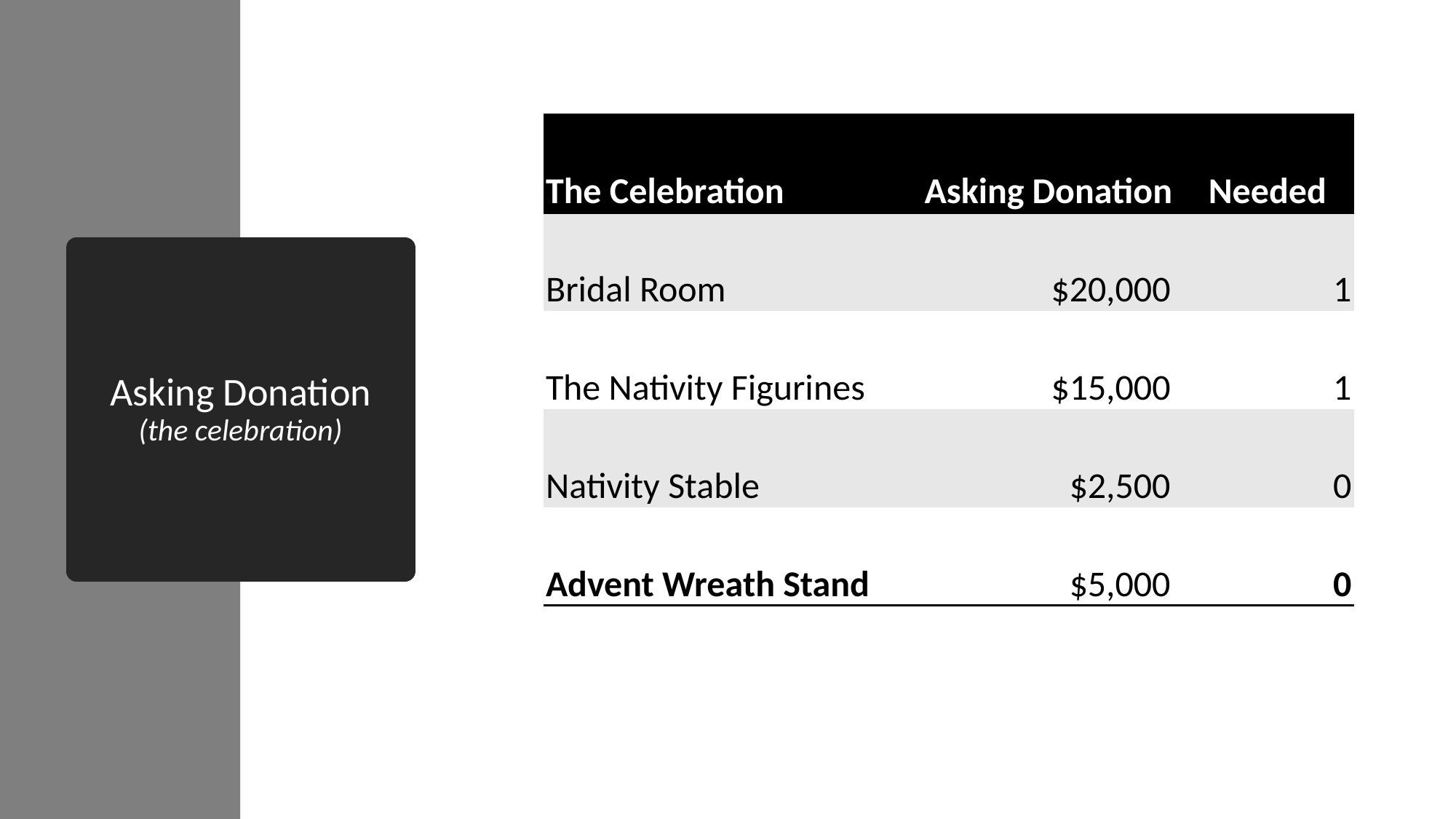

| The Celebration | Asking Donation | Needed |
| --- | --- | --- |
| Bridal Room | $20,000 | 1 |
| The Nativity Figurines | $15,000 | 1 |
| Nativity Stable | $2,500 | 0 |
| Advent Wreath Stand | $5,000 | 0 |
# Asking Donation (the celebration)